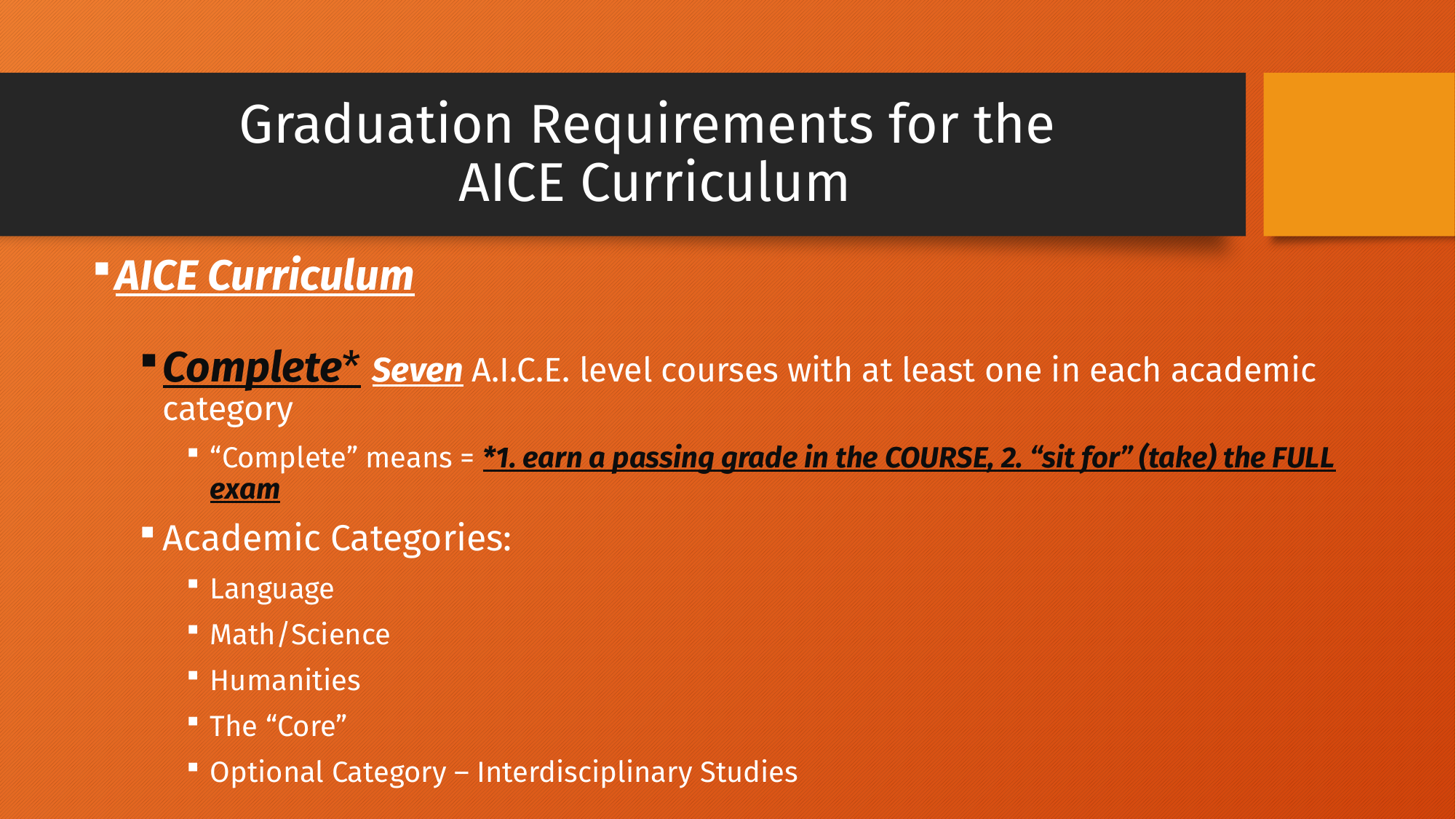

# Graduation Requirements for the AICE Curriculum
AICE Curriculum

Complete* Seven A.I.C.E. level courses with at least one in each academic category
“Complete” means = *1. earn a passing grade in the COURSE, 2. “sit for” (take) the FULL exam
Academic Categories:
Language
Math/Science
Humanities
The “Core”
Optional Category – Interdisciplinary Studies